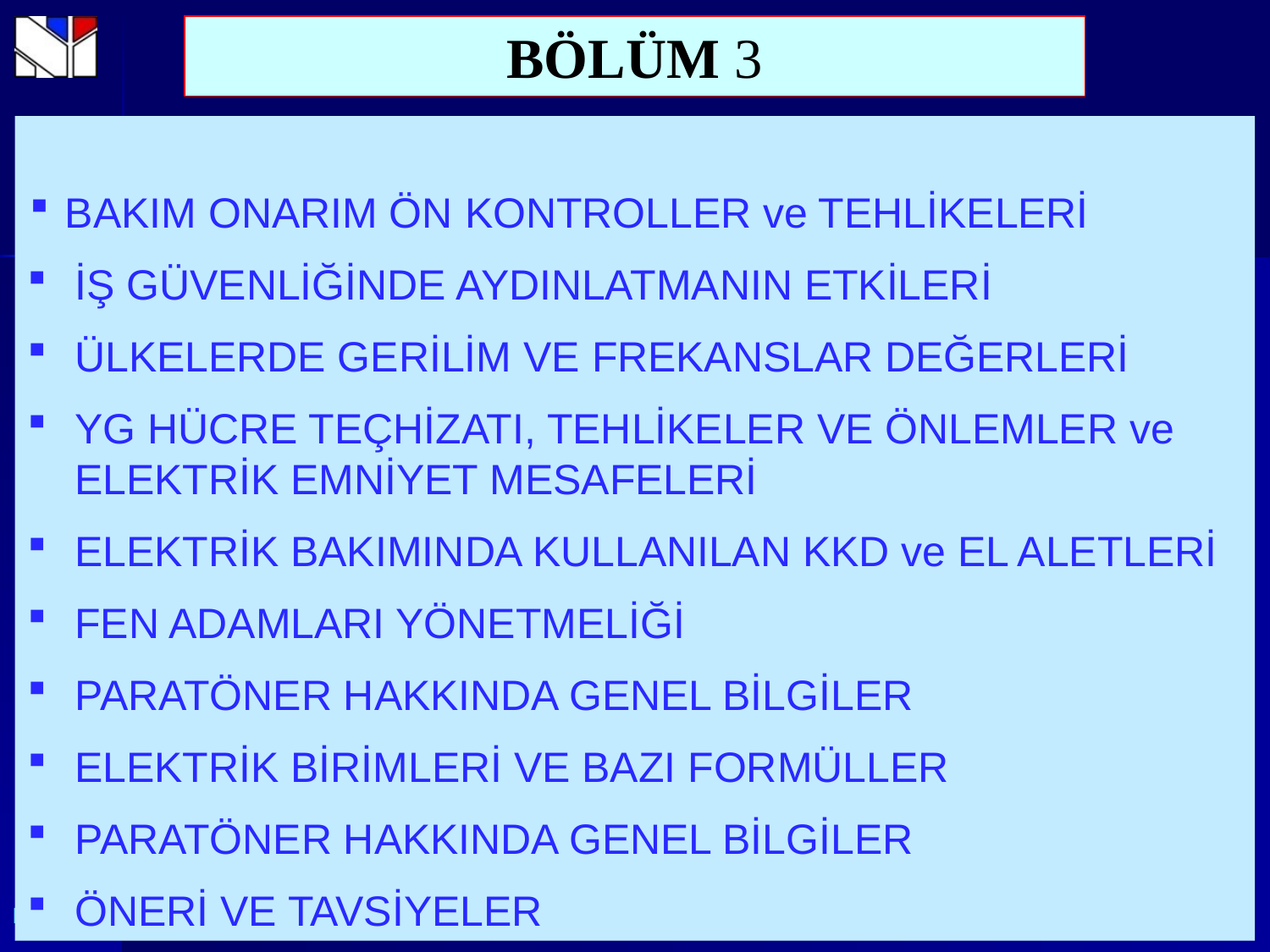

BÖLÜM 3

BAKIM ONARIM ÖN KONTROLLER ve TEHLİKELERİ
İŞ GÜVENLİĞİNDE AYDINLATMANIN ETKİLERİ
ÜLKELERDE GERİLİM VE FREKANSLAR DEĞERLERİ
YG HÜCRE TEÇHİZATI, TEHLİKELER VE ÖNLEMLER ve ELEKTRİK EMNİYET MESAFELERİ
ELEKTRİK BAKIMINDA KULLANILAN KKD ve EL ALETLERİ
FEN ADAMLARI YÖNETMELİĞİ
PARATÖNER HAKKINDA GENEL BİLGİLER
ELEKTRİK BİRİMLERİ VE BAZI FORMÜLLER
PARATÖNER HAKKINDA GENEL BİLGİLER
ÖNERİ VE TAVSİYELER